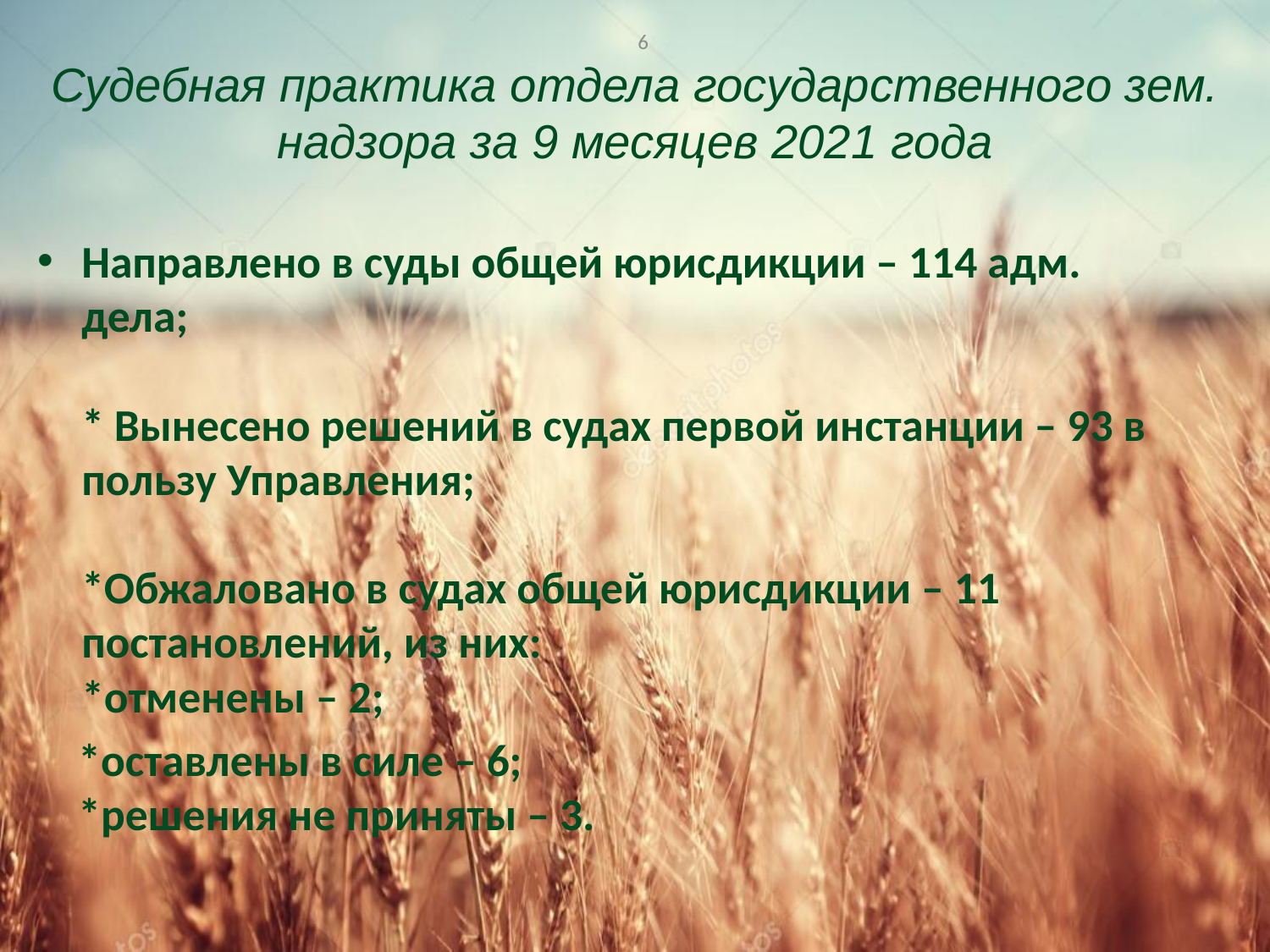

6
Судебная практика отдела государственного зем. надзора за 9 месяцев 2021 года
Направлено в суды общей юрисдикции – 114 адм. дела;
* Вынесено решений в судах первой инстанции – 93 в пользу Управления;
*Обжаловано в судах общей юрисдикции – 11 постановлений, из них:
*отменены – 2;
    *оставлены в силе – 6;
    *решения не приняты – 3.